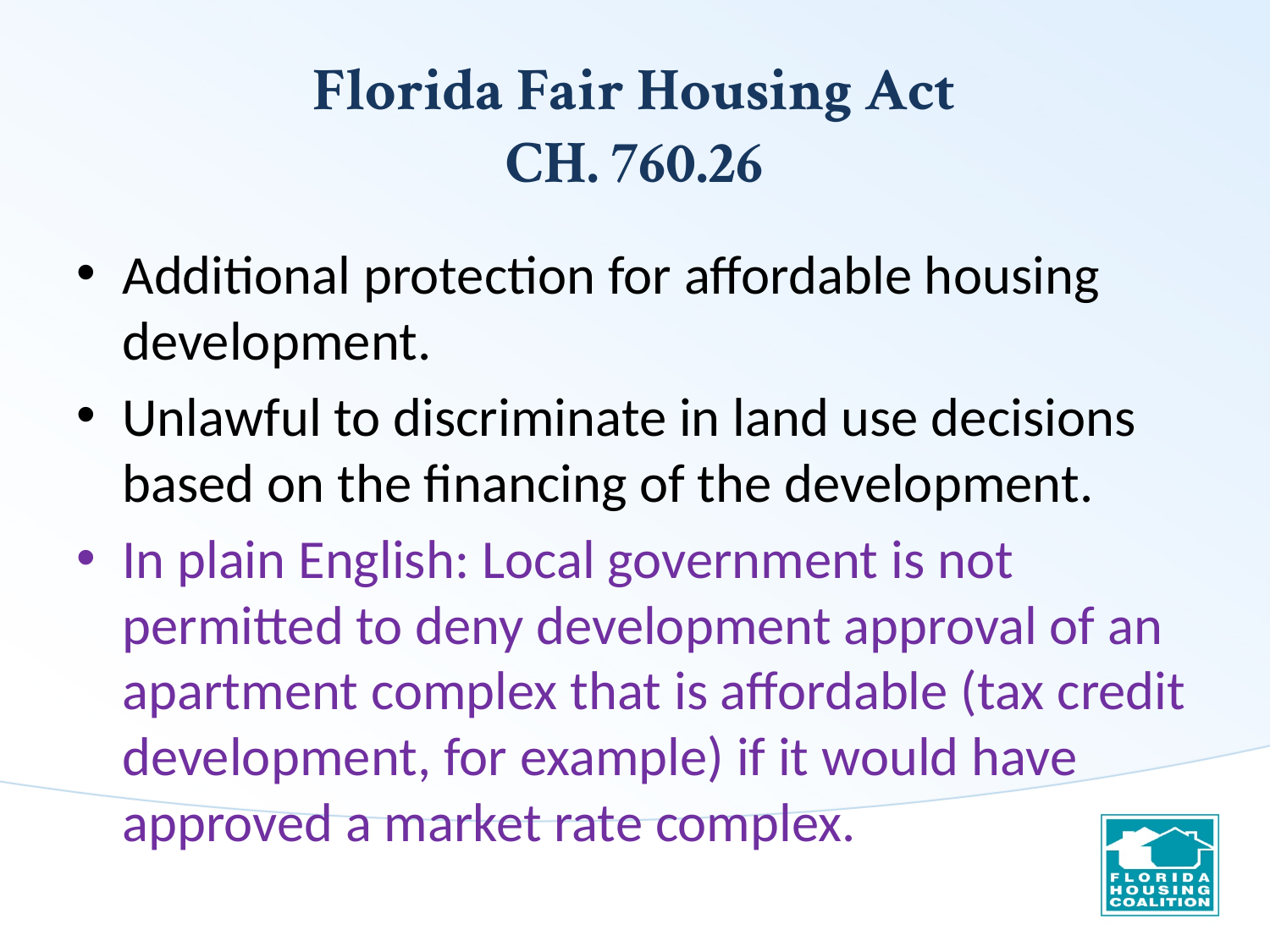

# Florida Fair Housing Act CH. 760.26
Additional protection for affordable housing development.
Unlawful to discriminate in land use decisions based on the financing of the development.
In plain English: Local government is not permitted to deny development approval of an apartment complex that is affordable (tax credit development, for example) if it would have approved a market rate complex.